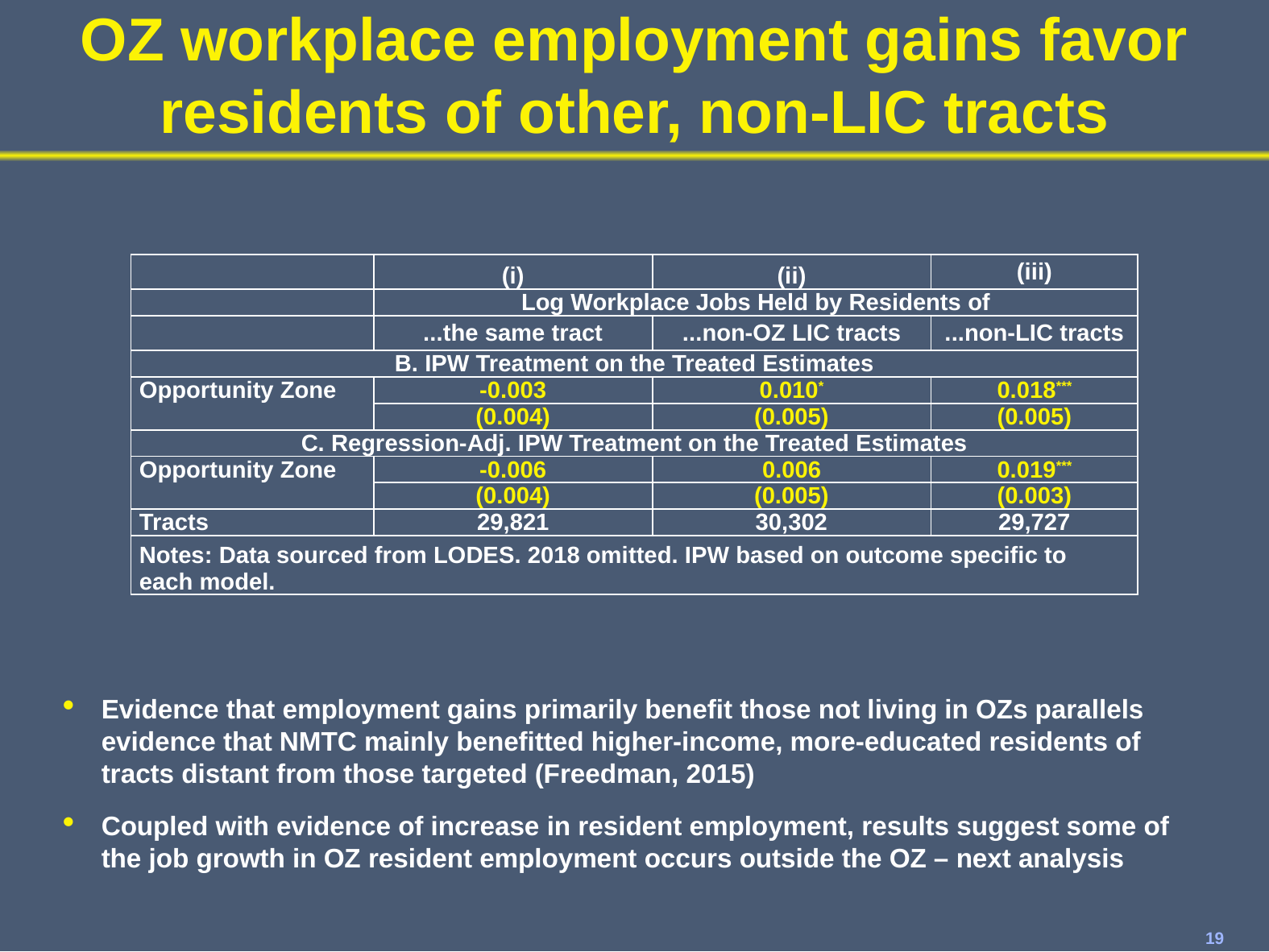

# OZ workplace employment gains favor residents of other, non-LIC tracts
|  | (i) | (ii) | (iii) |
| --- | --- | --- | --- |
|  | Log Workplace Jobs Held by Residents of |  |  |
|  | ...the same tract | ...non-OZ LIC tracts | ...non-LIC tracts |
| B. IPW Treatment on the Treated Estimates |  |  |  |
| Opportunity Zone | -0.003 | 0.010\* | 0.018\*\*\* |
|  | (0.004) | (0.005) | (0.005) |
| C. Regression-Adj. IPW Treatment on the Treated Estimates |  |  |  |
| Opportunity Zone | -0.006 | 0.006 | 0.019\*\*\* |
|  | (0.004) | (0.005) | (0.003) |
| Tracts | 29,821 | 30,302 | 29,727 |
| Notes: Data sourced from LODES. 2018 omitted. IPW based on outcome specific to each model. |  |  |  |
Evidence that employment gains primarily benefit those not living in OZs parallels evidence that NMTC mainly benefitted higher-income, more-educated residents of tracts distant from those targeted (Freedman, 2015)
Coupled with evidence of increase in resident employment, results suggest some of the job growth in OZ resident employment occurs outside the OZ – next analysis